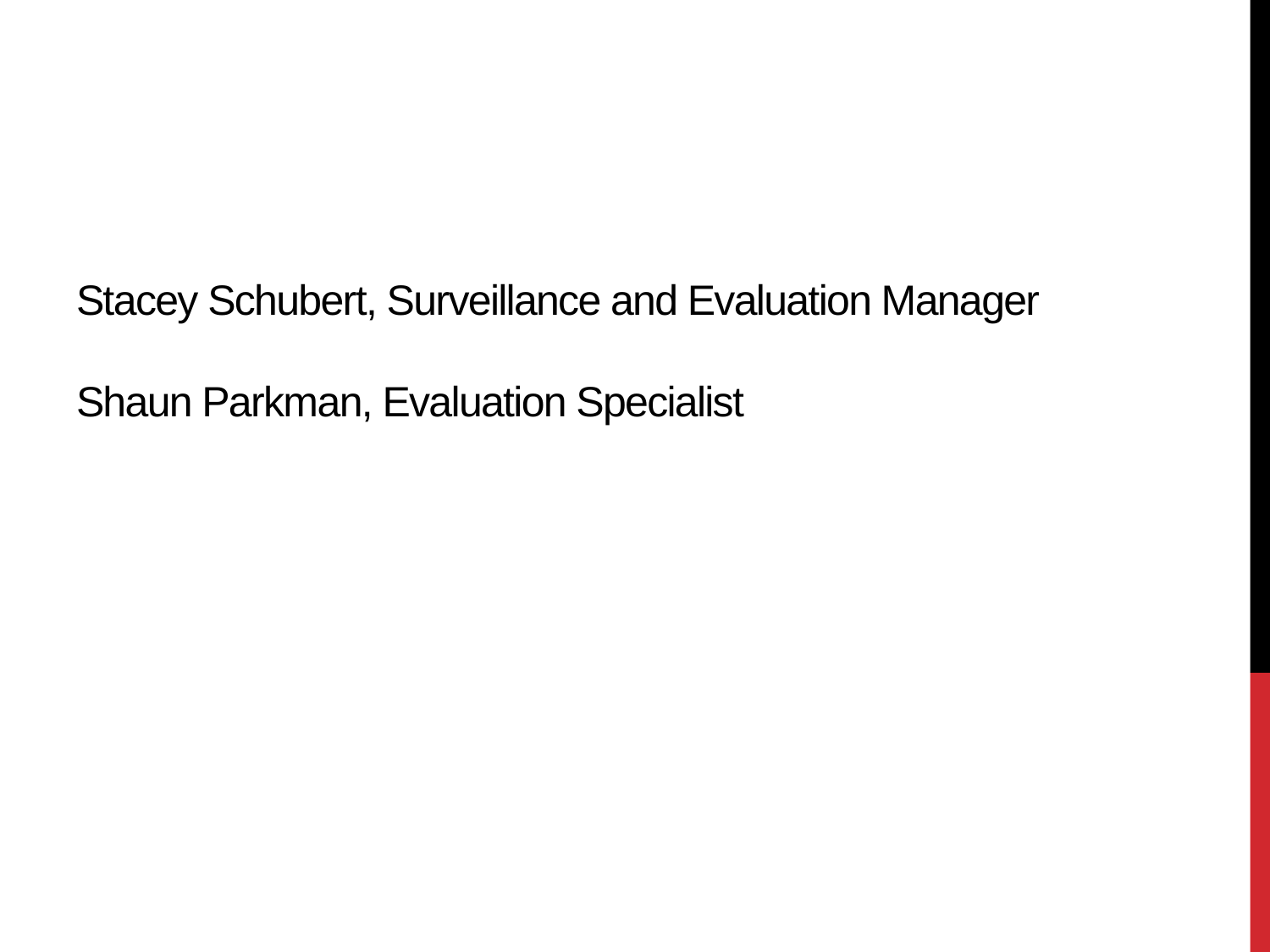

# Stacey Schubert, Surveillance and Evaluation Manager Shaun Parkman, Evaluation Specialist